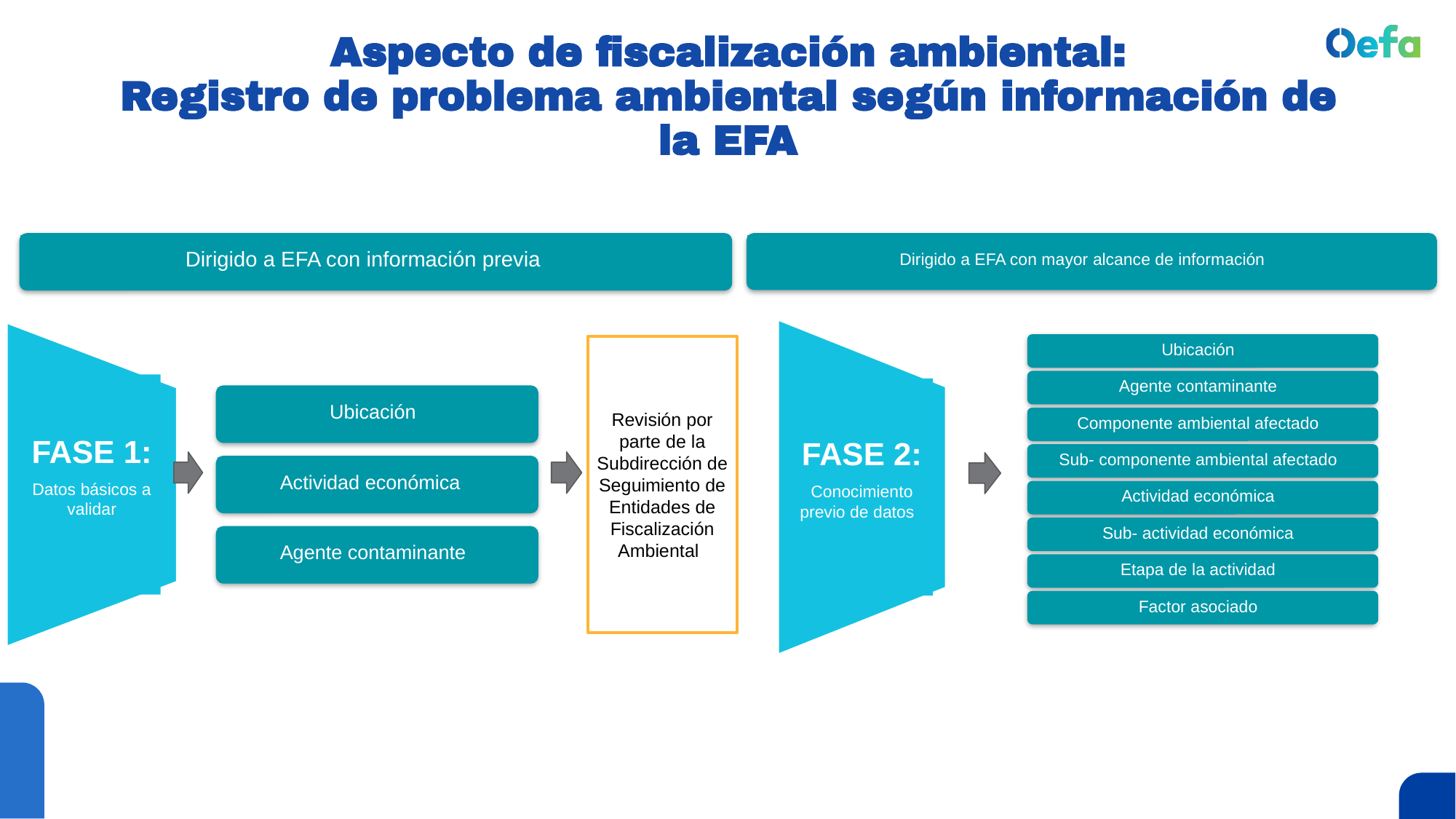

# Aspecto de fiscalización ambiental:
Registro de problema ambiental según información de la EFA

Dirigido a EFA con información previa

Dirigido a EFA con mayor alcance de información
FASE 1:

Datos básicos a validar

FASE 2:

Conocimiento previo de datos

Revisión por parte de la Subdirección de Seguimiento de Entidades de Fiscalización Ambiental

Ubicación

Agente contaminante

Ubicación

Componente ambiental afectado

Sub- componente ambiental afectado

Actividad económica

Actividad económica

Sub- actividad económica

Agente contaminante

Etapa de la actividad

Factor asociado